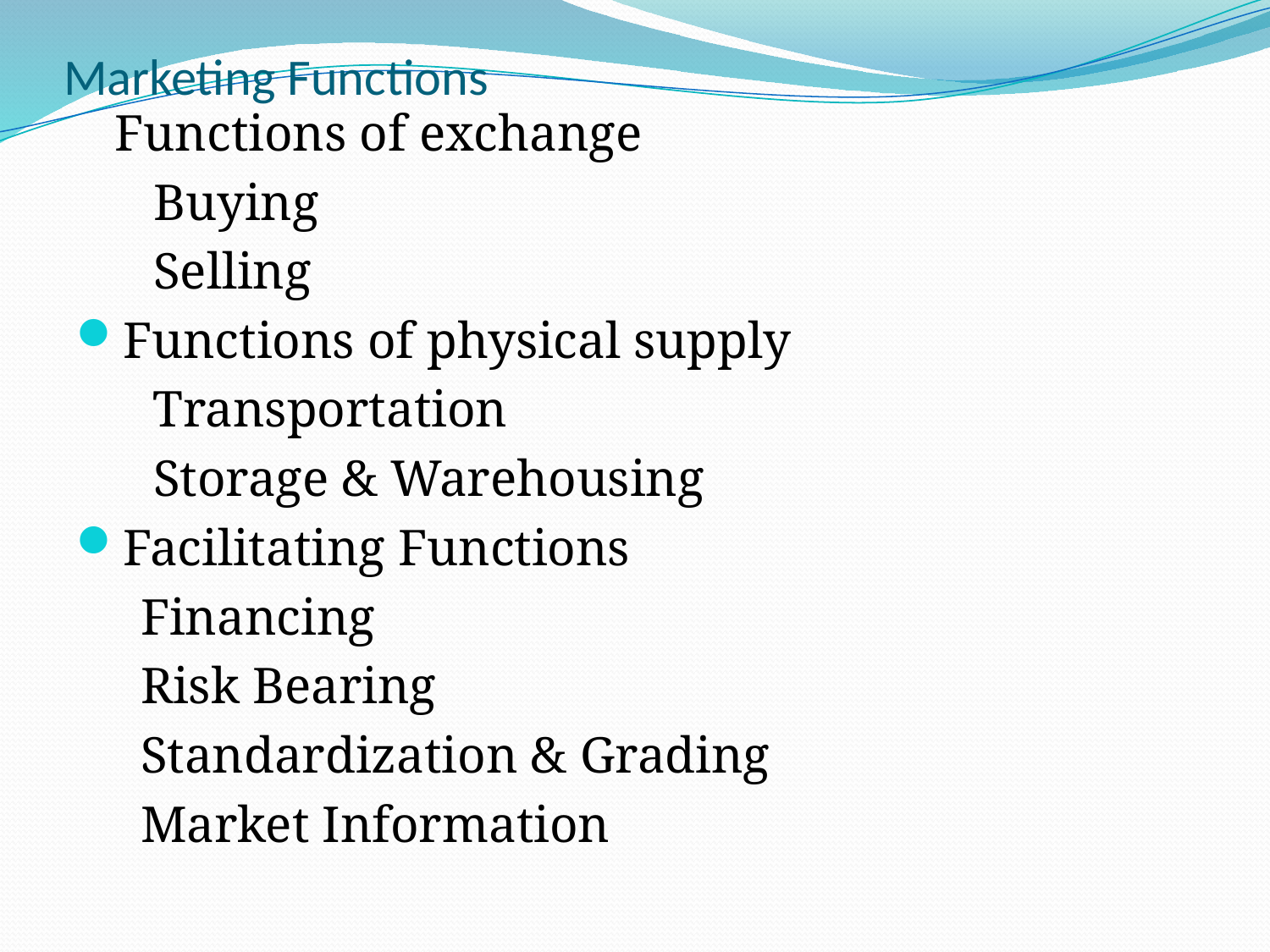

# Marketing Functions
   Functions of exchange
      Buying
      Selling
Functions of physical supply
	   Transportation
      Storage & Warehousing
Facilitating Functions
     Financing
     Risk Bearing
     Standardization & Grading
     Market Information